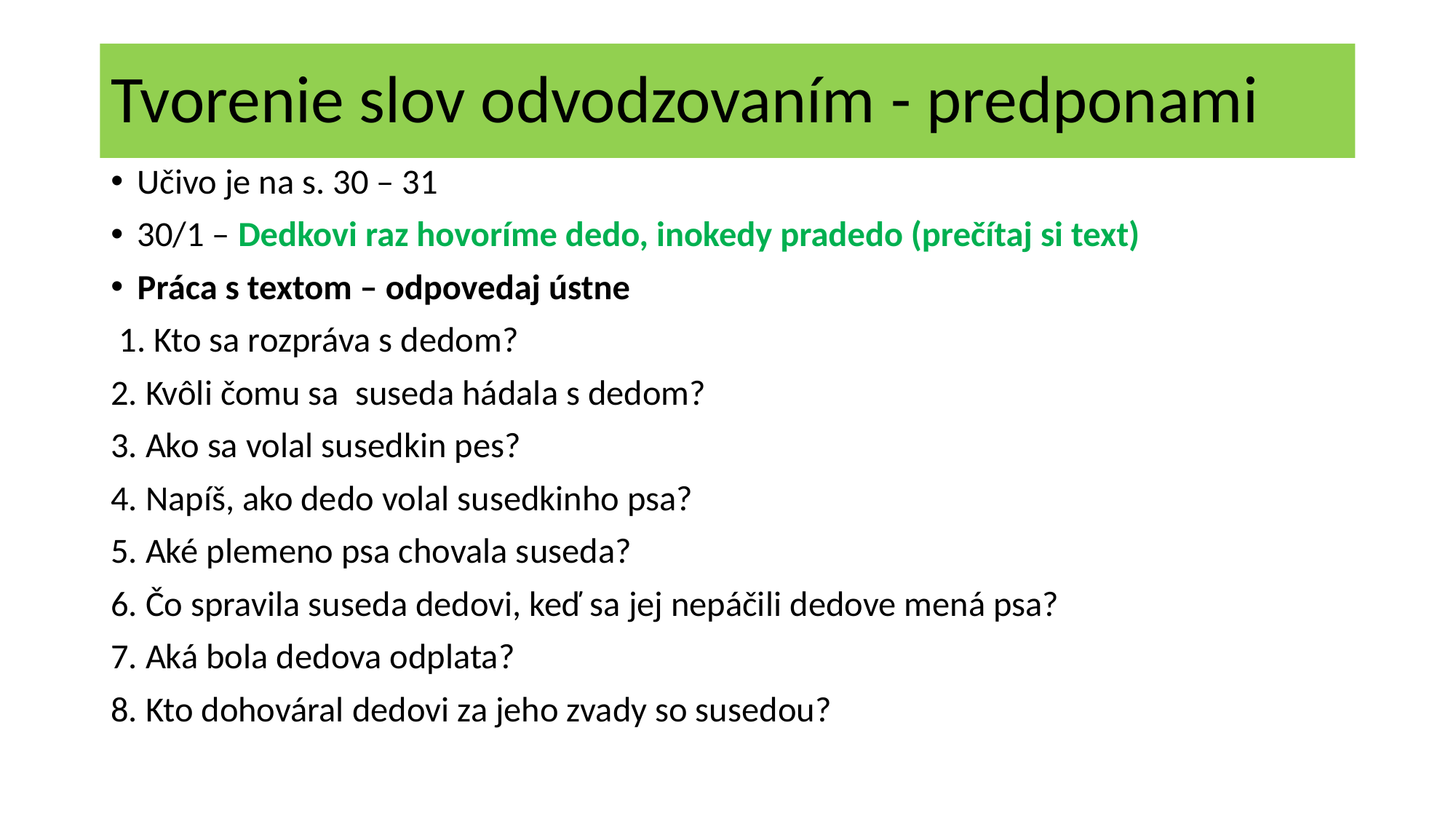

# Tvorenie slov odvodzovaním - predponami
Učivo je na s. 30 – 31
30/1 – Dedkovi raz hovoríme dedo, inokedy pradedo (prečítaj si text)
Práca s textom – odpovedaj ústne
 1. Kto sa rozpráva s dedom?
2. Kvôli čomu sa  suseda hádala s dedom?
3. Ako sa volal susedkin pes?
4. Napíš, ako dedo volal susedkinho psa?
5. Aké plemeno psa chovala suseda?
6. Čo spravila suseda dedovi, keď sa jej nepáčili dedove mená psa?
7. Aká bola dedova odplata?
8. Kto dohováral dedovi za jeho zvady so susedou?